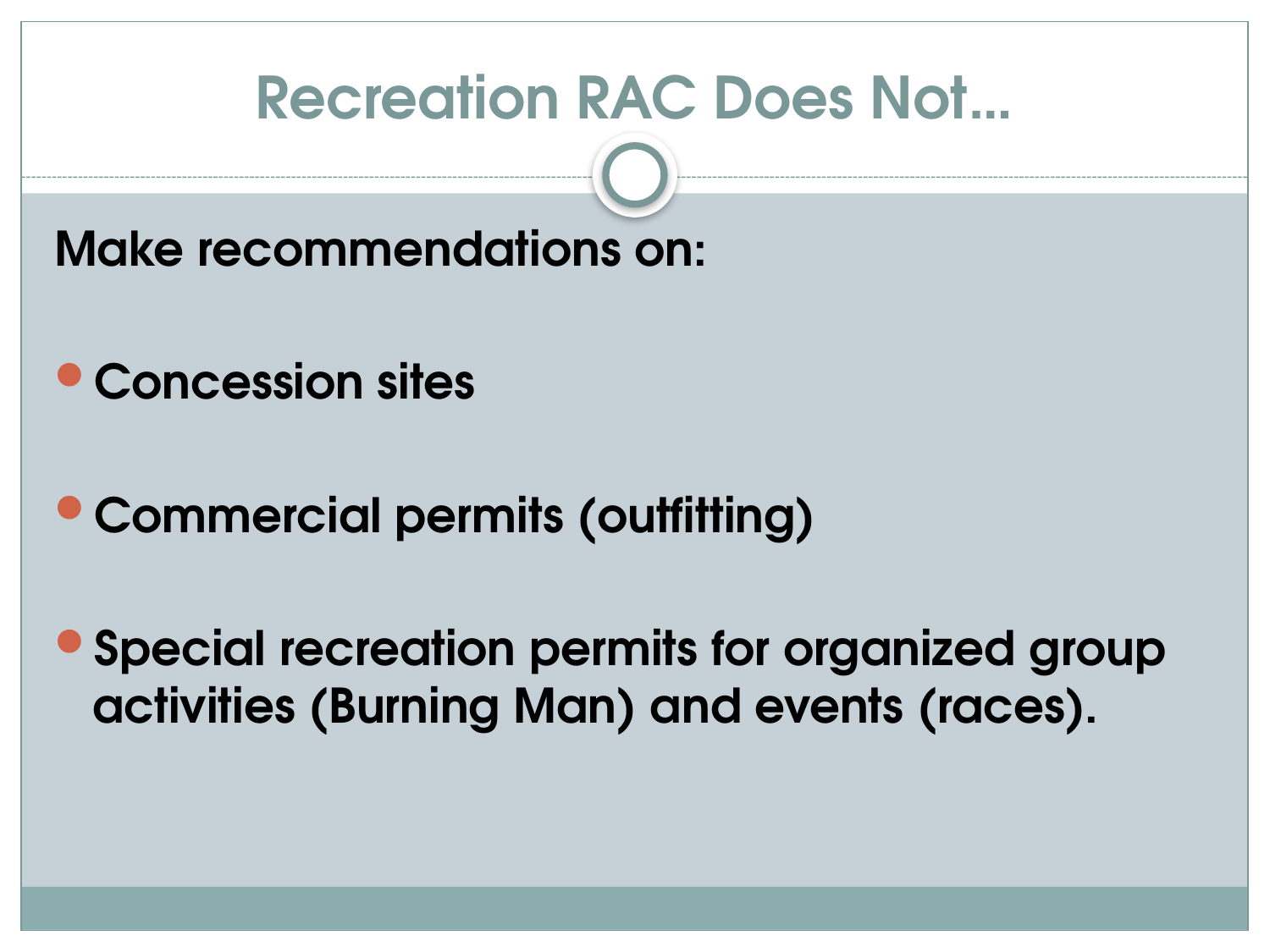

# Recreation RAC Does Not…
Make recommendations on:

Concession sites

Commercial permits (outfitting)

Special recreation permits for organized group activities (Burning Man) and events (races).